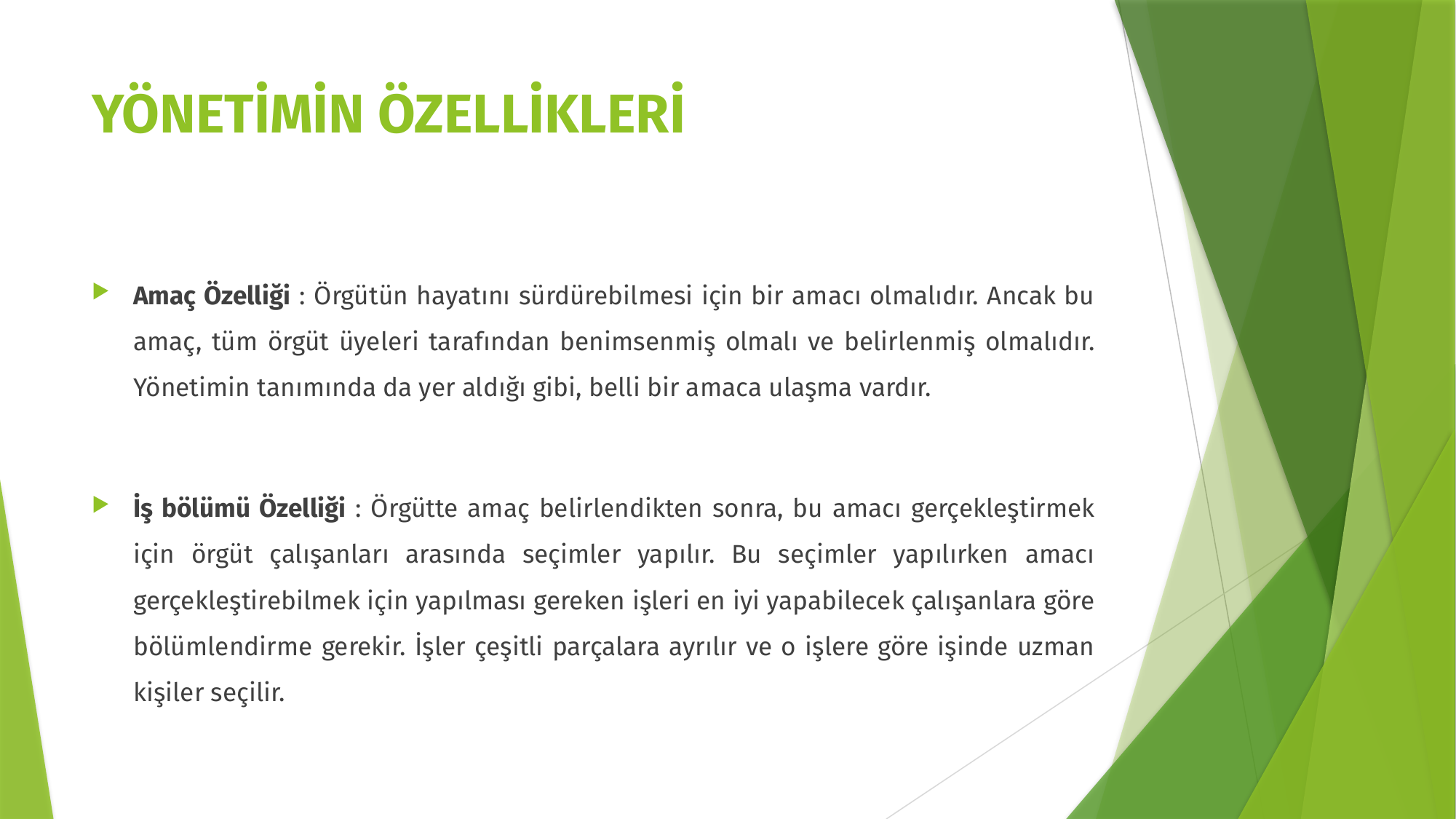

# YÖNETİMİN ÖZELLİKLERİ
Amaç Özelliği : Örgütün hayatını sürdürebilmesi için bir amacı olmalıdır. Ancak bu amaç, tüm örgüt üyeleri tarafından benimsenmiş olmalı ve belirlenmiş olmalıdır. Yönetimin tanımında da yer aldığı gibi, belli bir amaca ulaşma vardır.

İş bölümü Özelliği : Örgütte amaç belirlendikten sonra, bu amacı gerçekleştirmek için örgüt çalışanları arasında seçimler yapılır. Bu seçimler yapılırken amacı gerçekleştirebilmek için yapılması gereken işleri en iyi yapabilecek çalışanlara göre bölümlendirme gerekir. İşler çeşitli parçalara ayrılır ve o işlere göre işinde uzman kişiler seçilir.